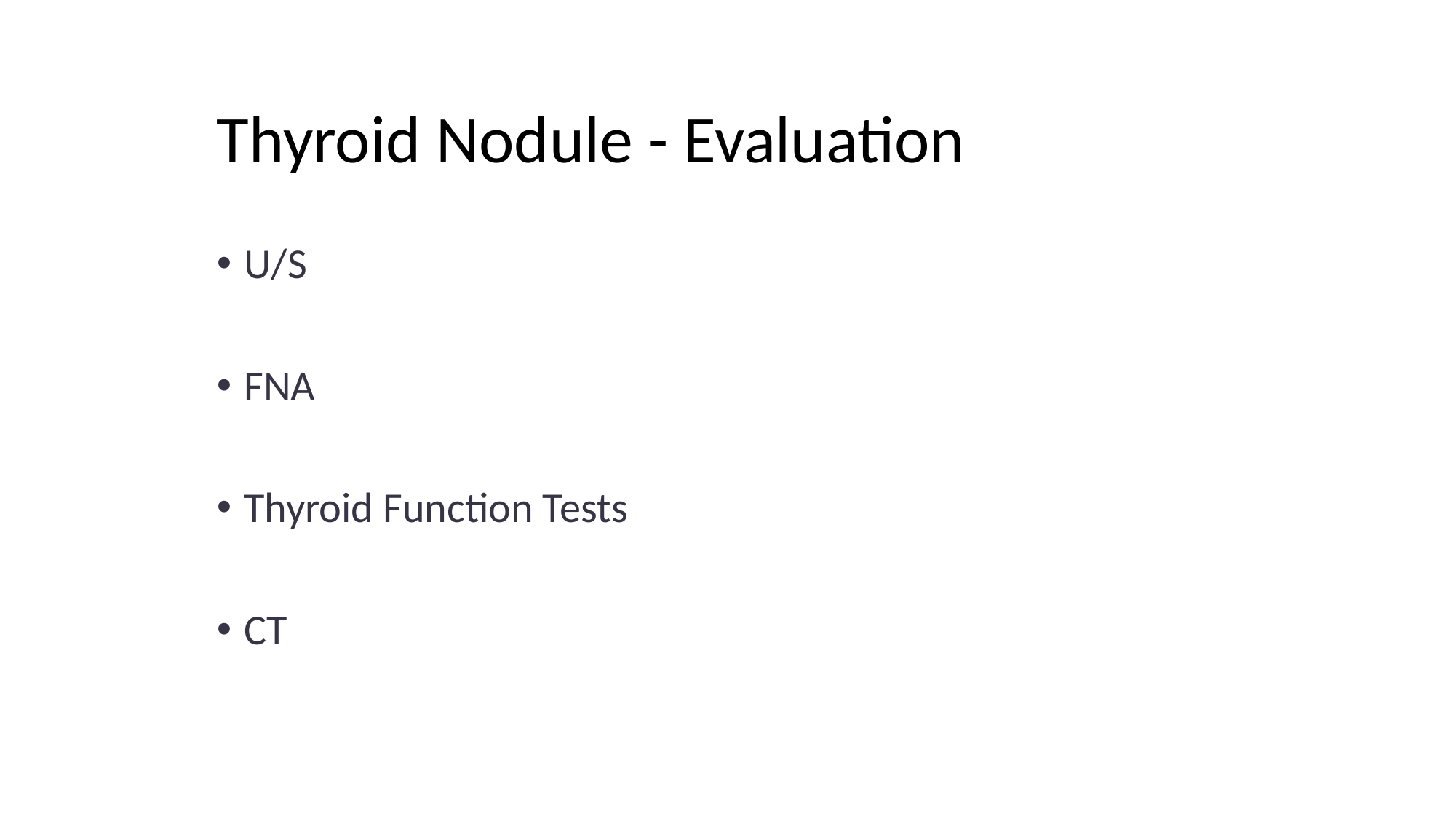

# Thyroid Nodule - Evaluation
U/S

FNA

Thyroid Function Tests

CT